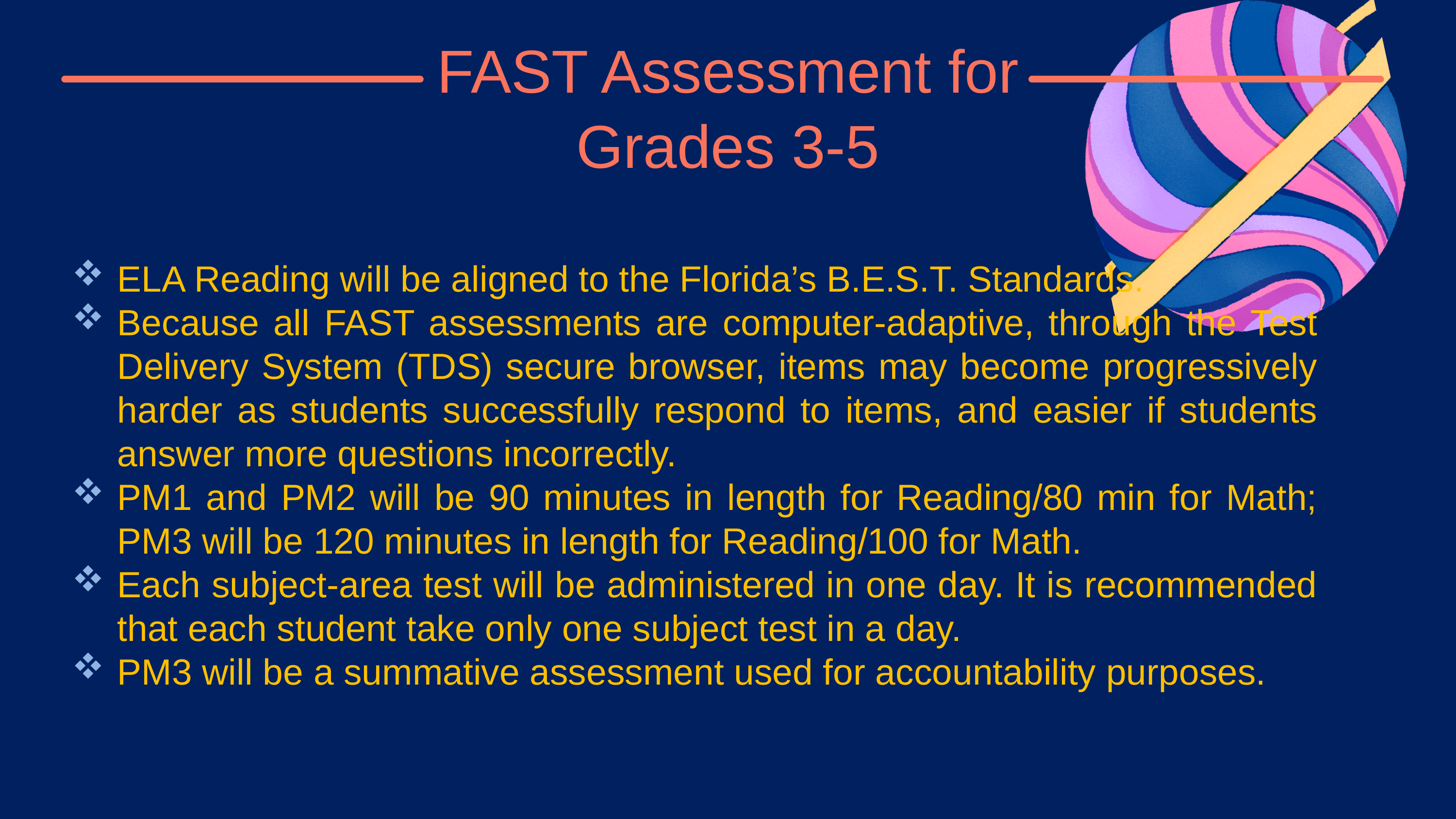

FAST Assessment for Grades 3-5​
ELA Reading will be aligned to the Florida’s B.E.S.T. Standards.​
Because all FAST assessments are computer-adaptive, through the Test Delivery System (TDS) secure browser, items may become progressively harder as students successfully respond to items, and easier if students answer more questions incorrectly.​
PM1 and PM2 will be 90 minutes in length for Reading/80 min for Math; PM3 will be 120 minutes in length for Reading/100 for Math.​
Each subject-area test will be administered in one day. It is recommended that each student take only one subject test in a day.​
PM3 will be a summative assessment used for accountability purposes.​